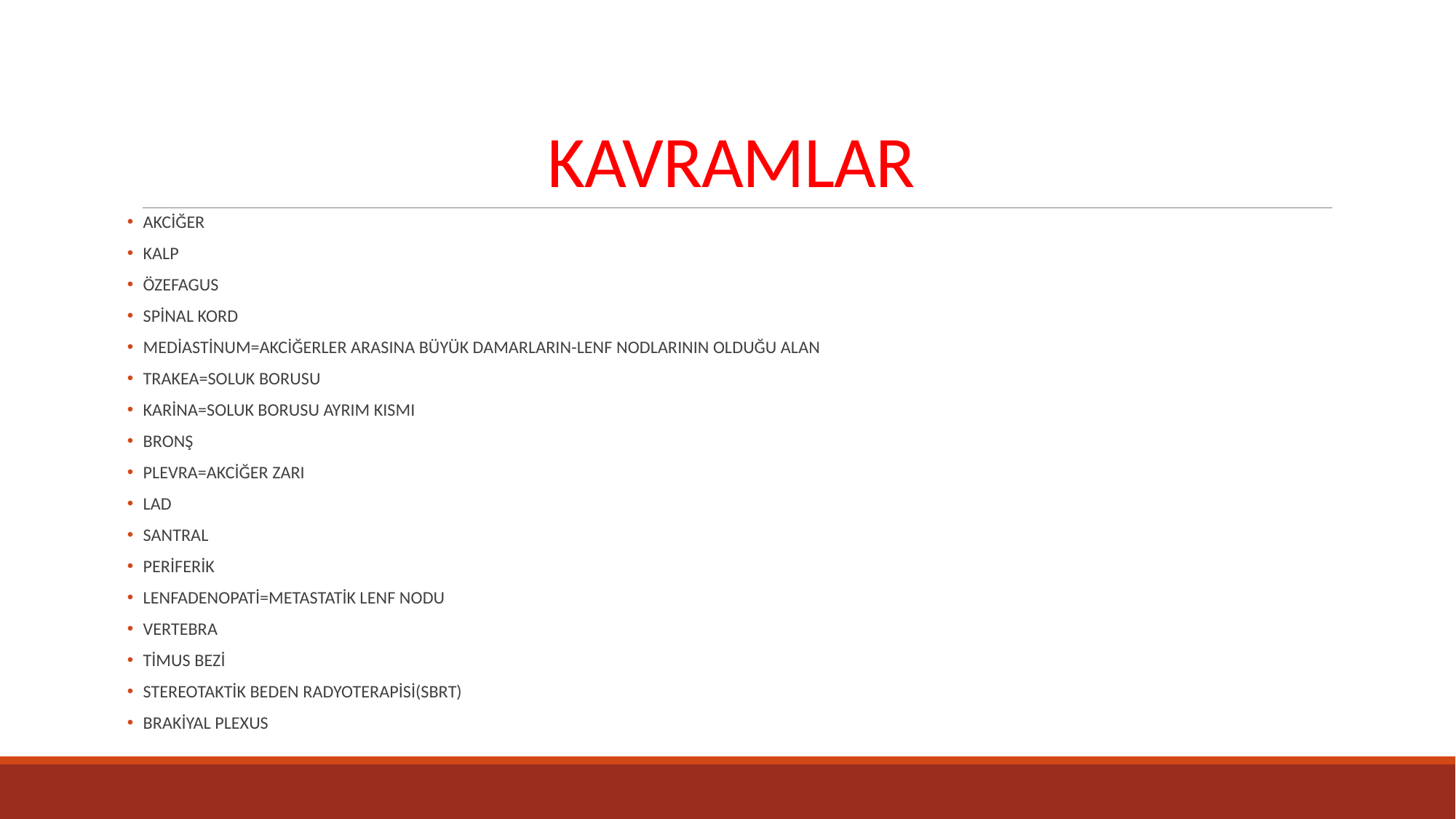

# KAVRAMLAR
AKCİĞER
KALP
ÖZEFAGUS
SPİNAL KORD
MEDİASTİNUM=AKCİĞERLER ARASINA BÜYÜK DAMARLARIN-LENF NODLARININ OLDUĞU ALAN
TRAKEA=SOLUK BORUSU
KARİNA=SOLUK BORUSU AYRIM KISMI
BRONŞ
PLEVRA=AKCİĞER ZARI
LAD
SANTRAL
PERİFERİK
LENFADENOPATİ=METASTATİK LENF NODU
VERTEBRA
TİMUS BEZİ
STEREOTAKTİK BEDEN RADYOTERAPİSİ(SBRT)
BRAKİYAL PLEXUS